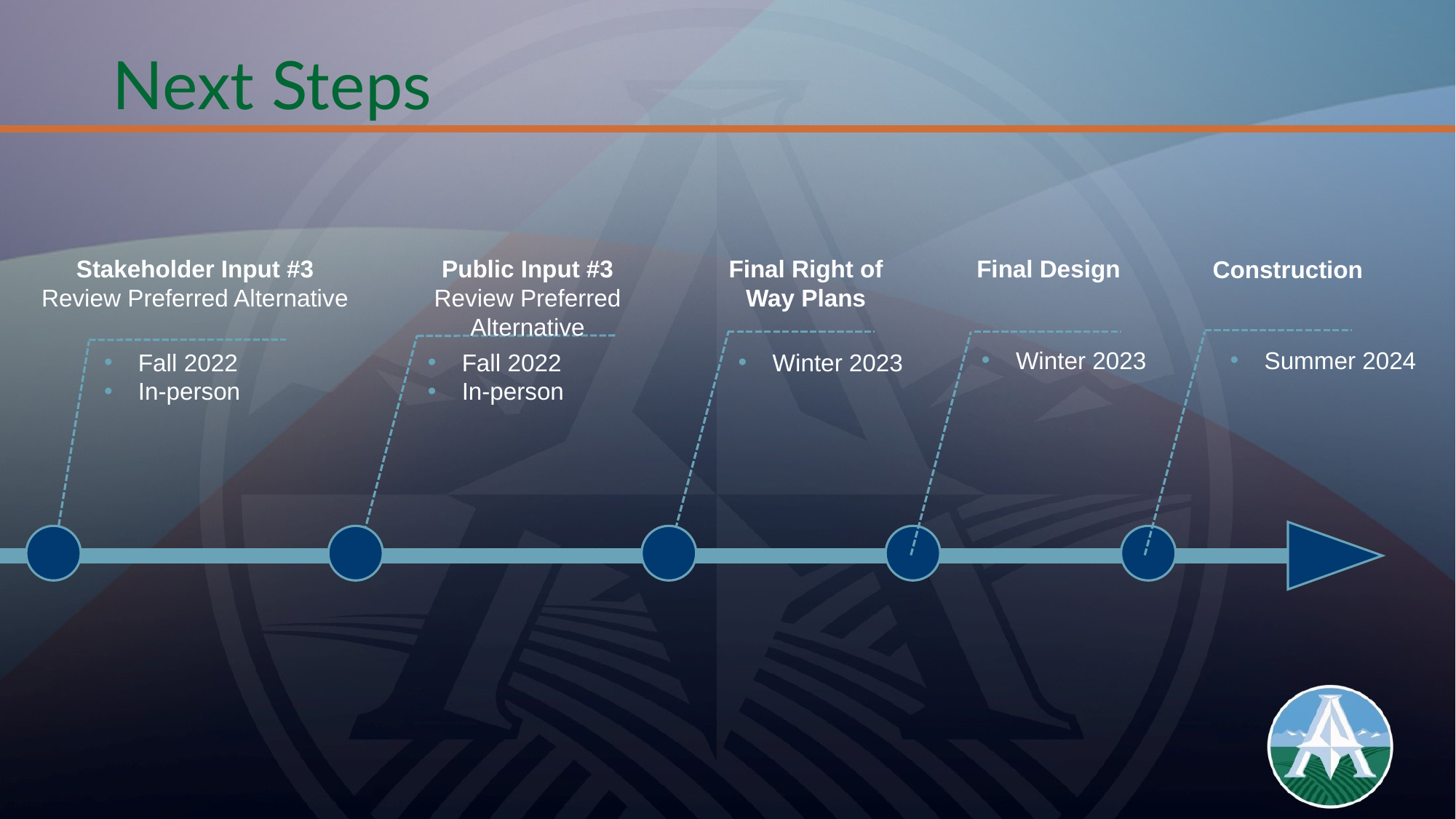

# Next Steps
Public Input #3
Review Preferred Alternative

Fall 2022
In-person
Stakeholder Input #3
Review Preferred Alternative

Final Design

Final Right of Way Plans

Construction

Summer 2024
Winter 2023
Fall 2022
In-person
Winter 2023